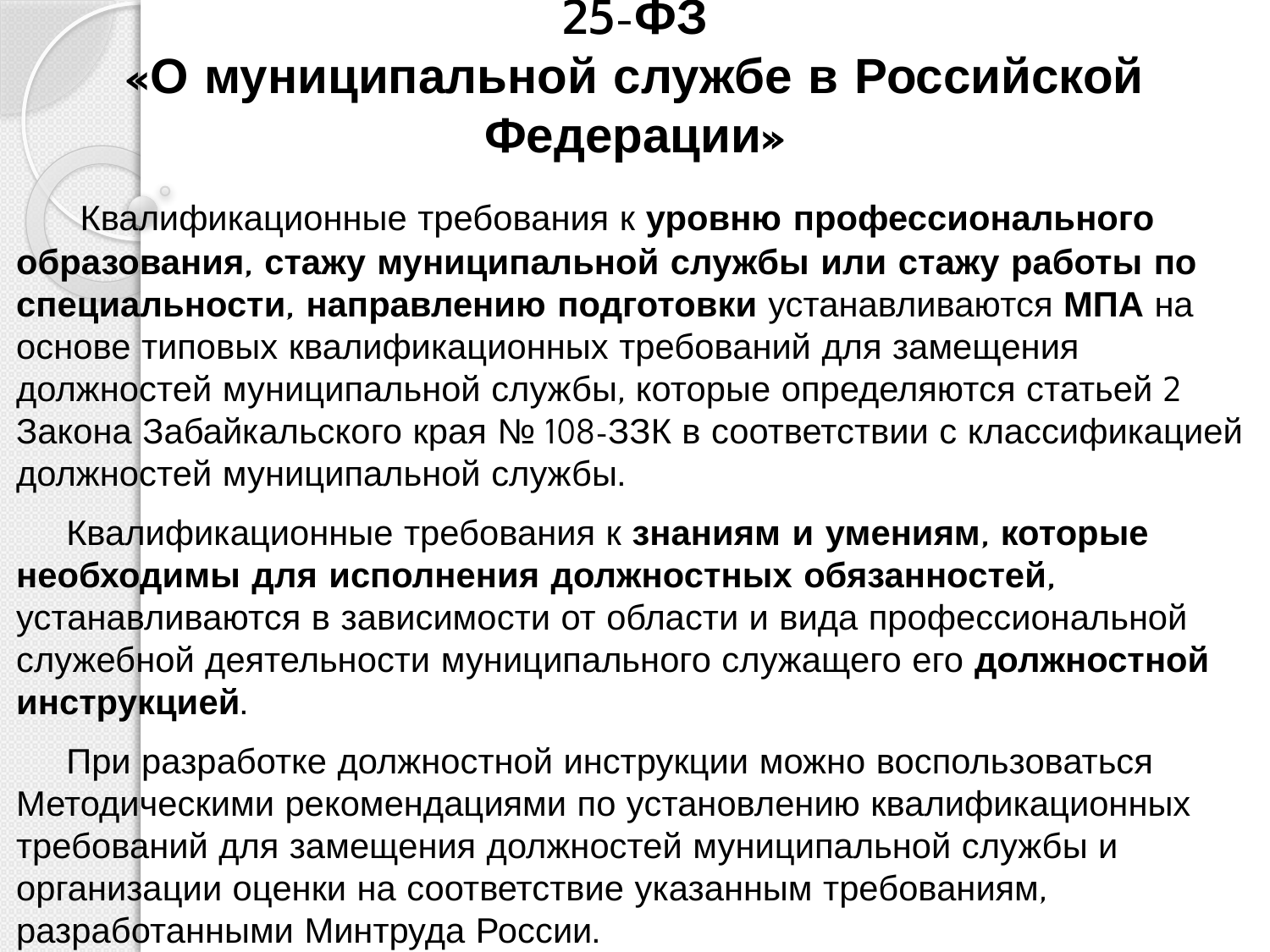

# Статья 9 Федерального закона от 02.03.2007 № 25-ФЗ «О муниципальной службе в Российской Федерации»
 Квалификационные требования к уровню профессионального образования, стажу муниципальной службы или стажу работы по специальности, направлению подготовки устанавливаются МПА на основе типовых квалификационных требований для замещения должностей муниципальной службы, которые определяются статьей 2 Закона Забайкальского края № 108-ЗЗК в соответствии с классификацией должностей муниципальной службы.

Квалификационные требования к знаниям и умениям, которые необходимы для исполнения должностных обязанностей, устанавливаются в зависимости от области и вида профессиональной служебной деятельности муниципального служащего его должностной инструкцией.

При разработке должностной инструкции можно воспользоваться Методическими рекомендациями по установлению квалификационных требований для замещения должностей муниципальной службы и организации оценки на соответствие указанным требованиям, разработанными Минтруда России.